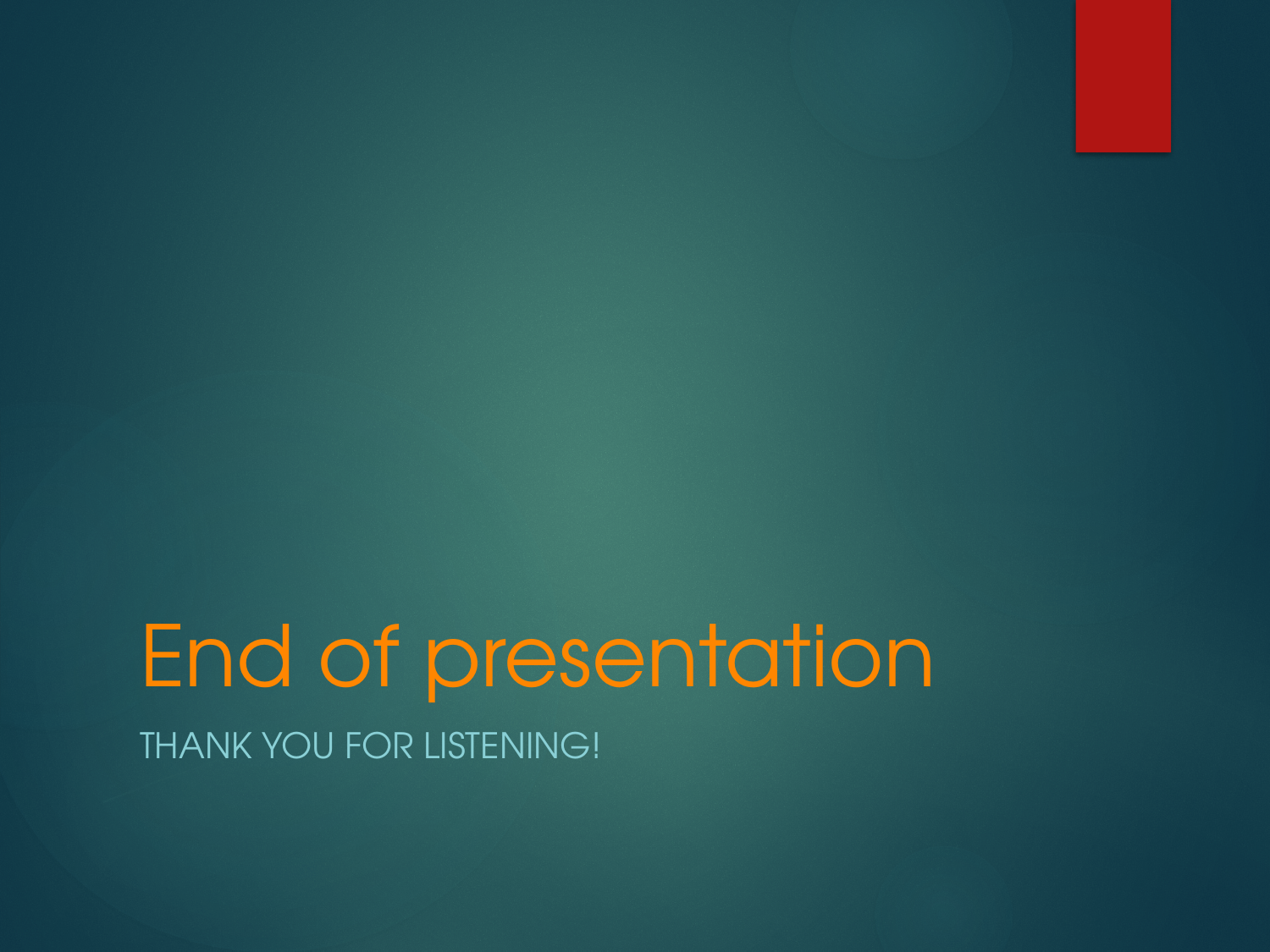

# End of presentation
Thank you for listening!